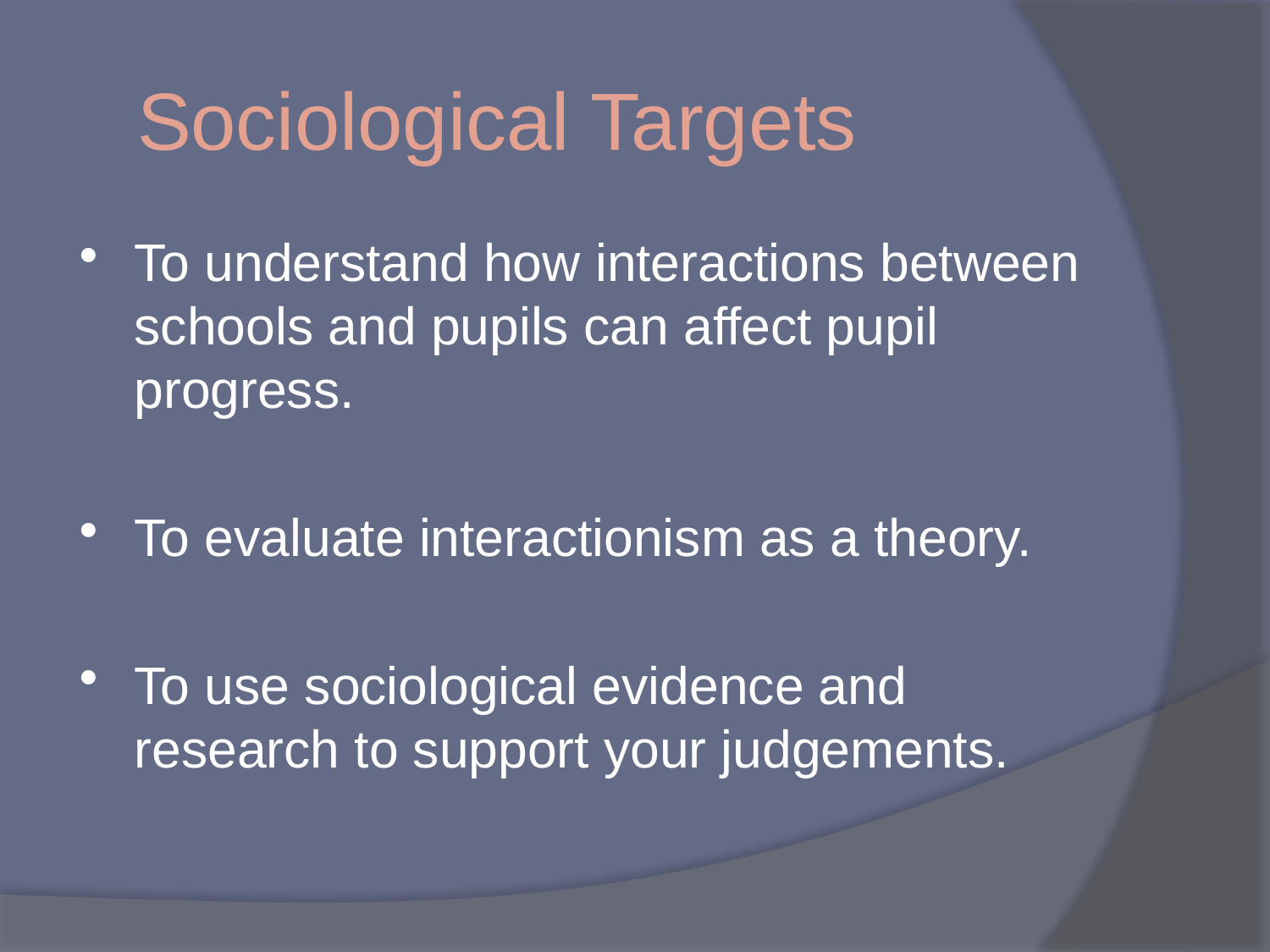

# Sociological Targets
To understand how interactions between schools and pupils can affect pupil progress.

To evaluate interactionism as a theory.

To use sociological evidence and research to support your judgements.